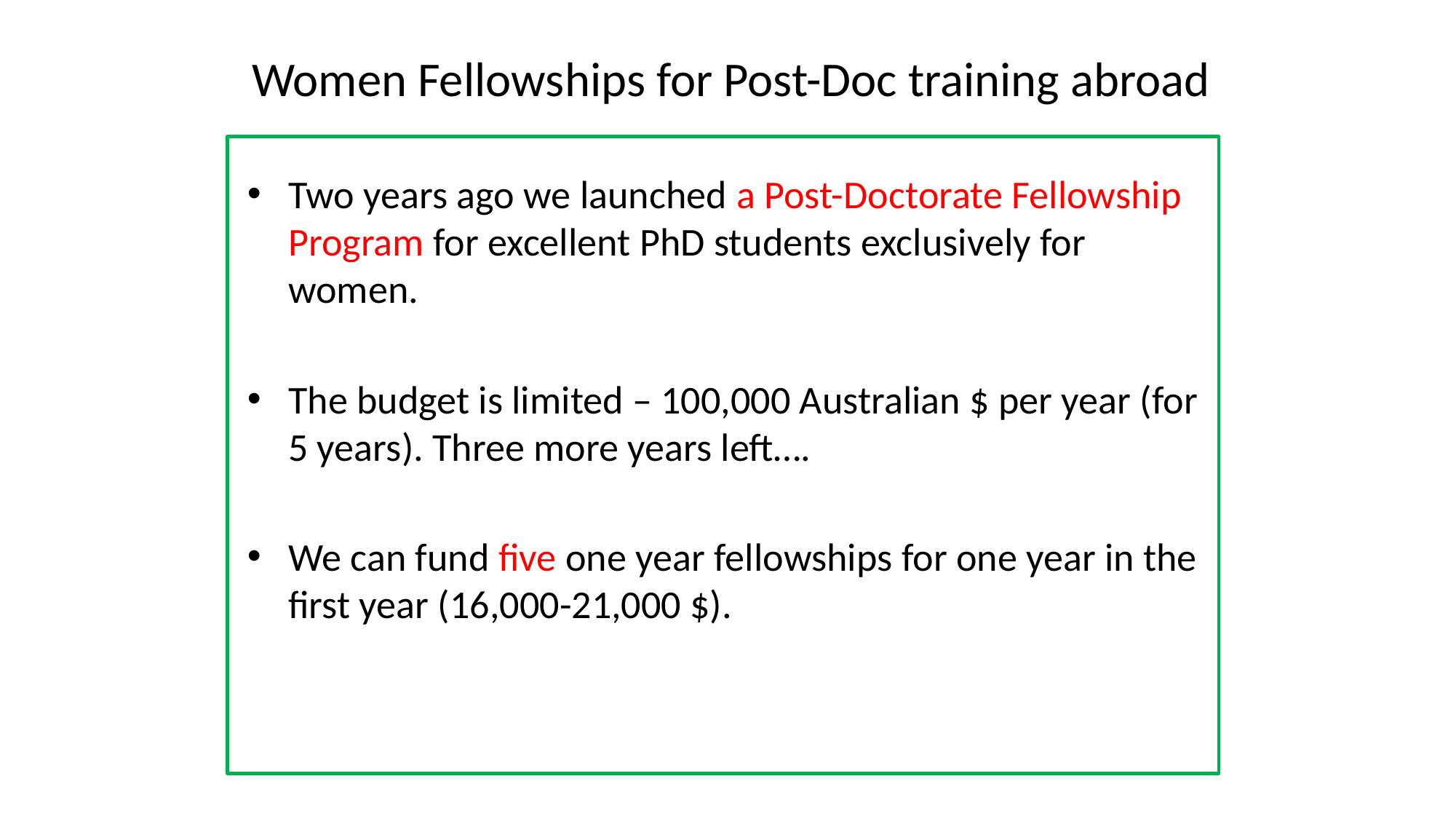

# Women Fellowships for Post-Doc training abroad

Two years ago we launched a Post-Doctorate Fellowship Program for excellent PhD students exclusively for women.

The budget is limited – 100,000 Australian $ per year (for 5 years). Three more years left….

We can fund five one year fellowships for one year in the first year (16,000-21,000 $).